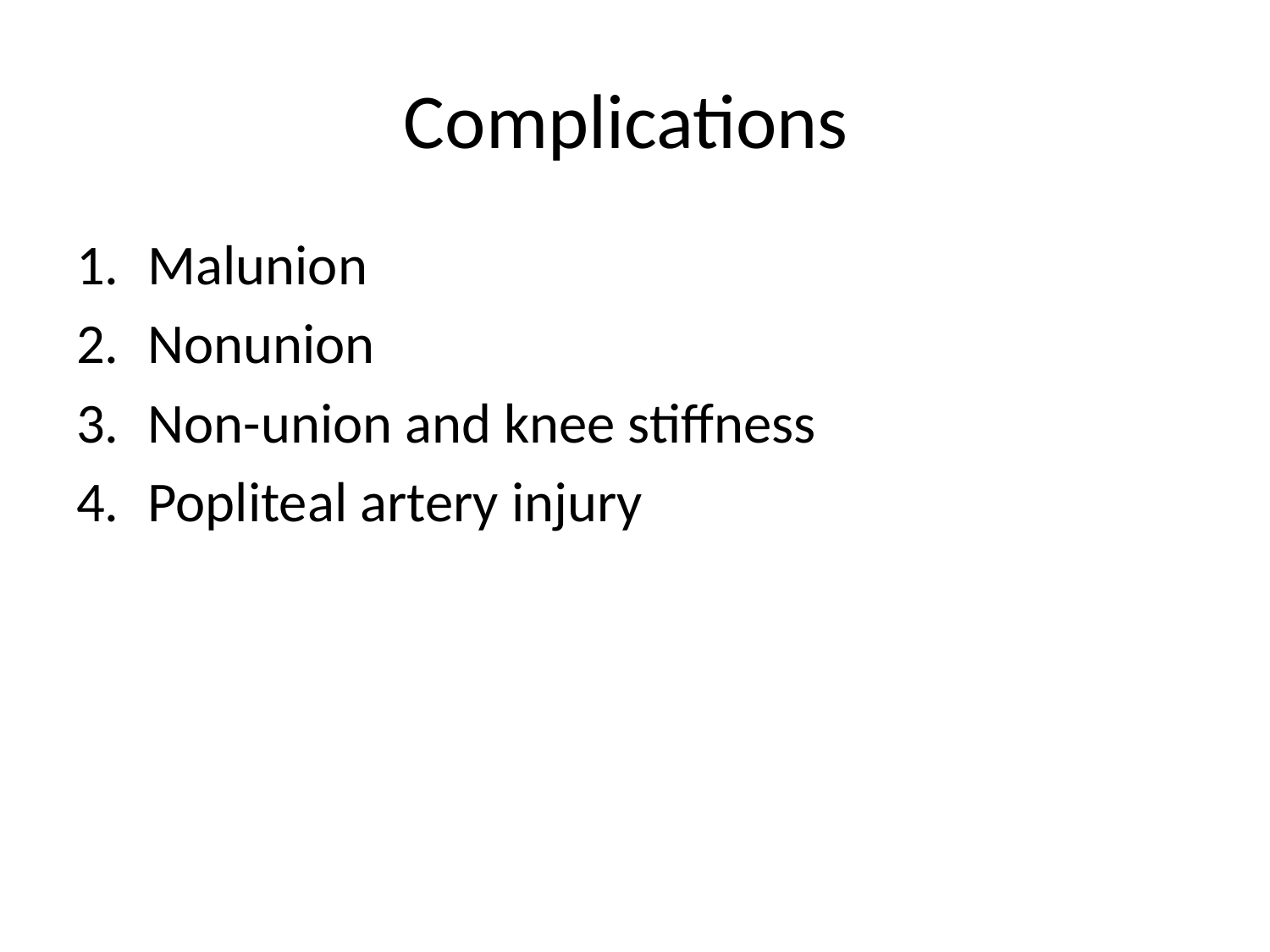

# Complications
Malunion
Nonunion
Non-union and knee stiffness
Popliteal artery injury